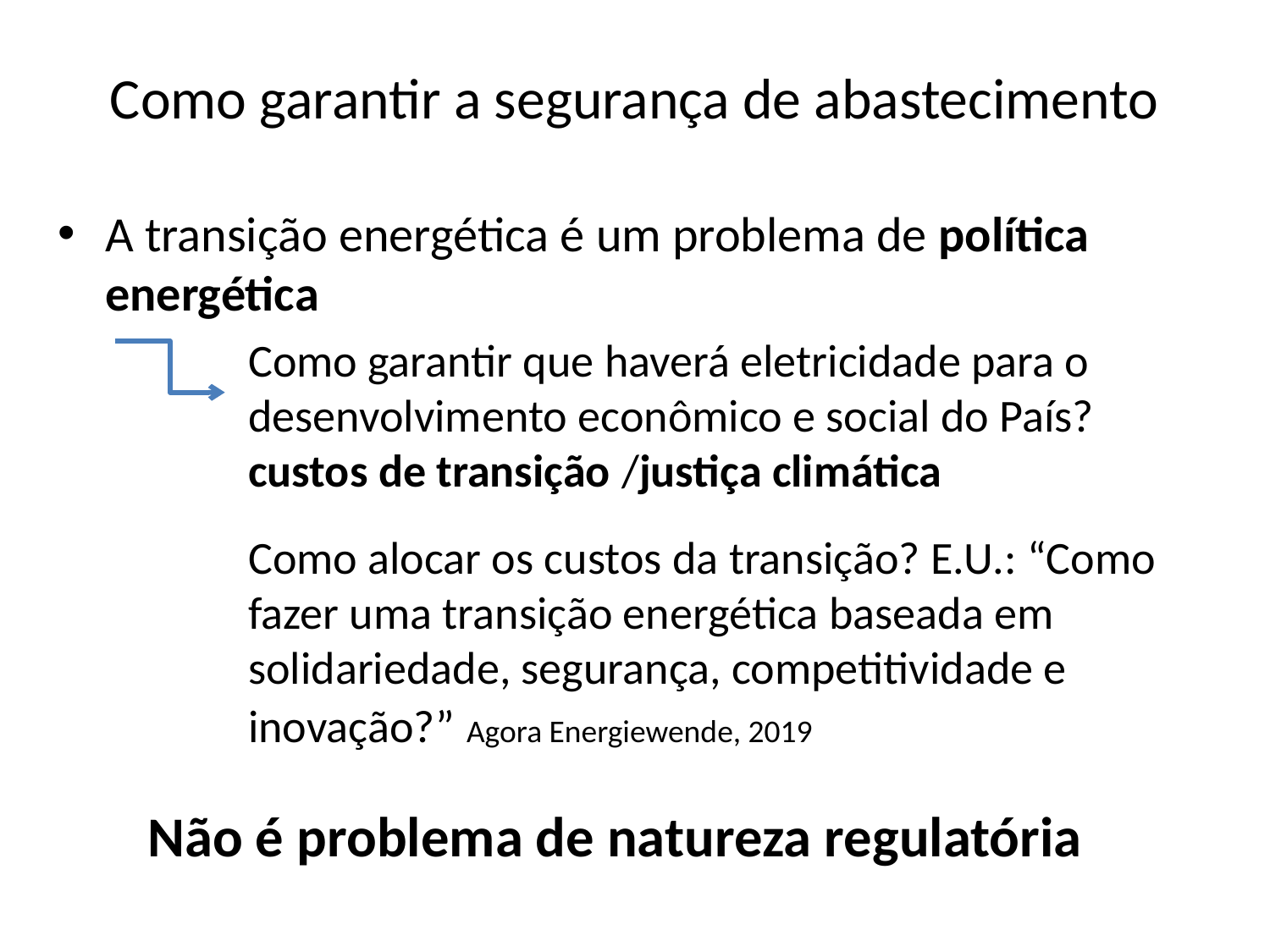

# Como garantir a segurança de abastecimento
A transição energética é um problema de política energética
Como garantir que haverá eletricidade para o desenvolvimento econômico e social do País? custos de transição /justiça climática
Como alocar os custos da transição? E.U.: “Como fazer uma transição energética baseada em solidariedade, segurança, competitividade e inovação?” Agora Energiewende, 2019
Não é problema de natureza regulatória